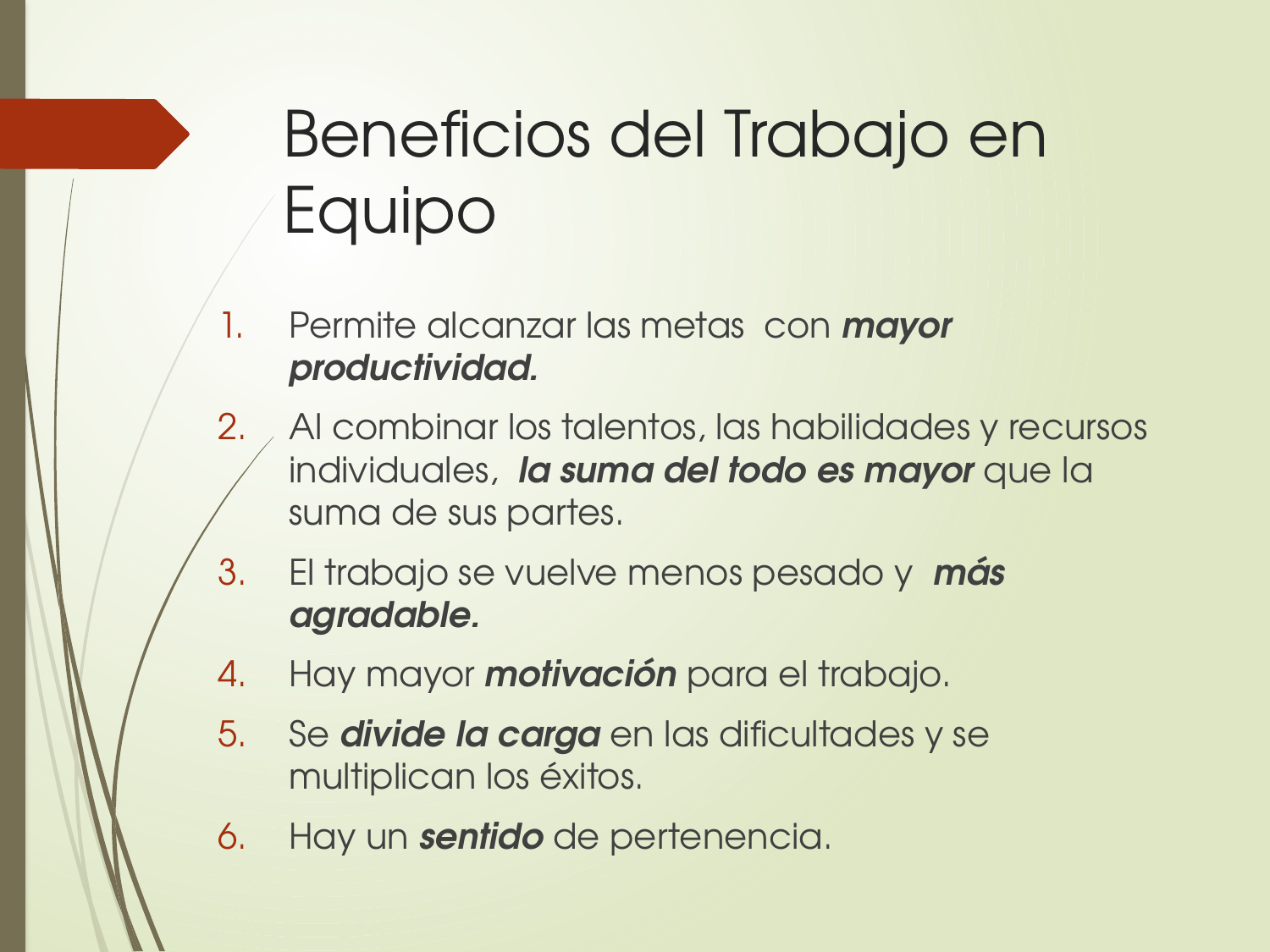

# Beneficios del Trabajo en Equipo
Permite alcanzar las metas  con mayor productividad.
Al combinar los talentos, las habilidades y recursos individuales,  la suma del todo es mayor que la suma de sus partes.
El trabajo se vuelve menos pesado y  más agradable.
Hay mayor motivación para el trabajo.
Se divide la carga en las dificultades y se multiplican los éxitos.
Hay un sentido de pertenencia.